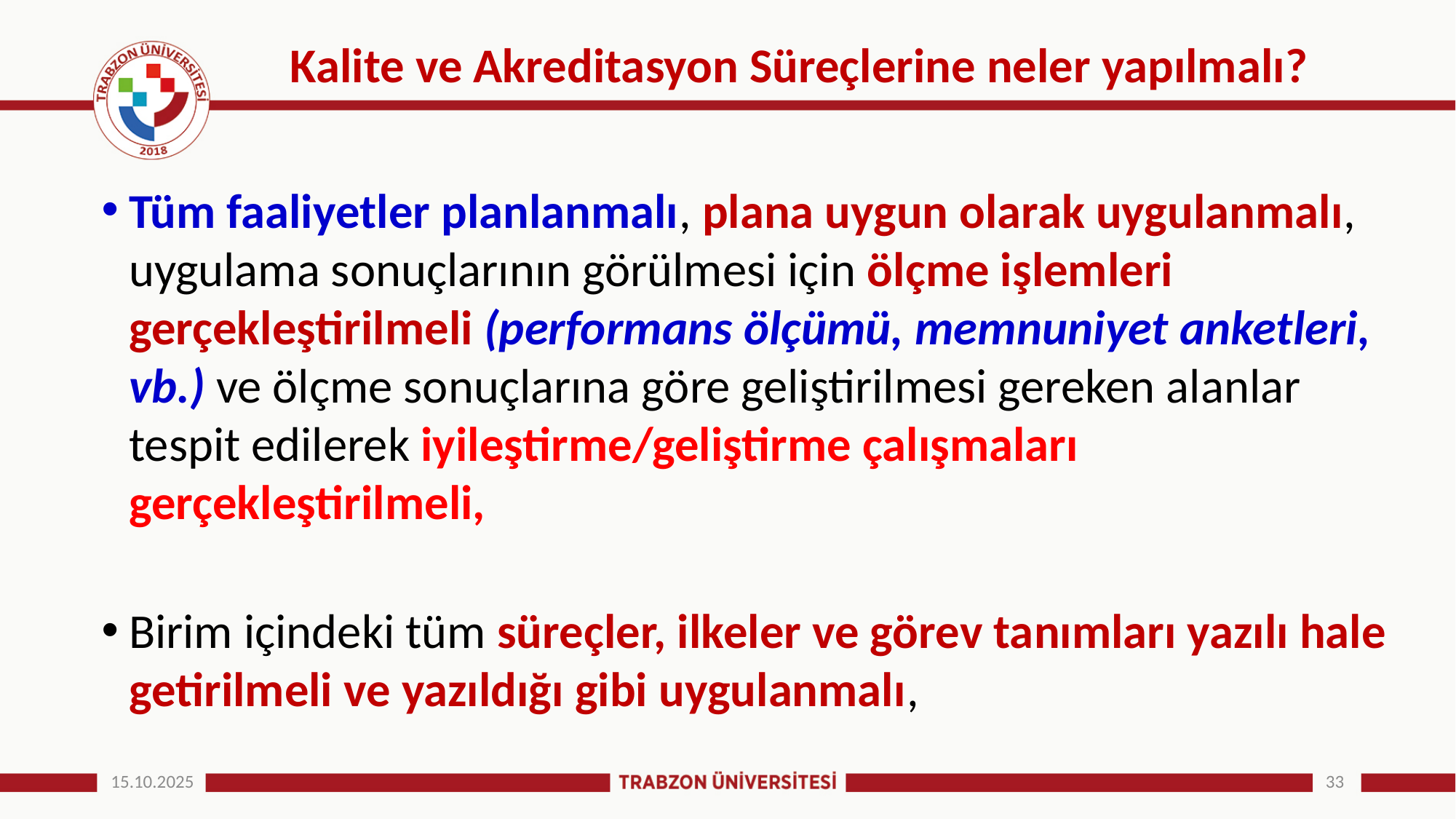

# Kalite ve Akreditasyon Süreçlerine neler yapılmalı?
Tüm faaliyetler planlanmalı, plana uygun olarak uygulanmalı, uygulama sonuçlarının görülmesi için ölçme işlemleri gerçekleştirilmeli (performans ölçümü, memnuniyet anketleri, vb.) ve ölçme sonuçlarına göre geliştirilmesi gereken alanlar tespit edilerek iyileştirme/geliştirme çalışmaları gerçekleştirilmeli,

Birim içindeki tüm süreçler, ilkeler ve görev tanımları yazılı hale getirilmeli ve yazıldığı gibi uygulanmalı,
15.10.2025

33